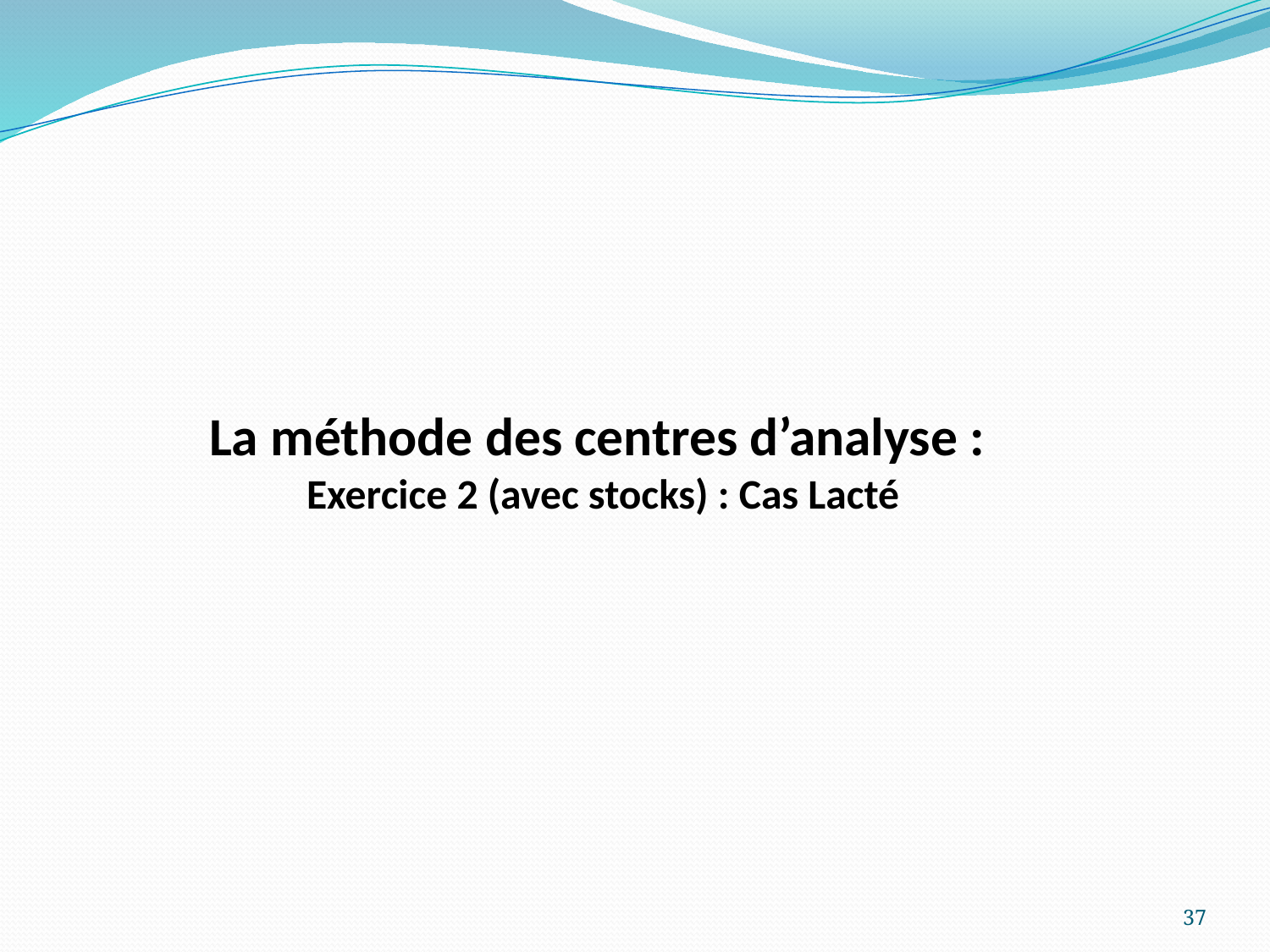

La méthode des centres d’analyse :
Exercice 2 (avec stocks) : Cas Lacté
37